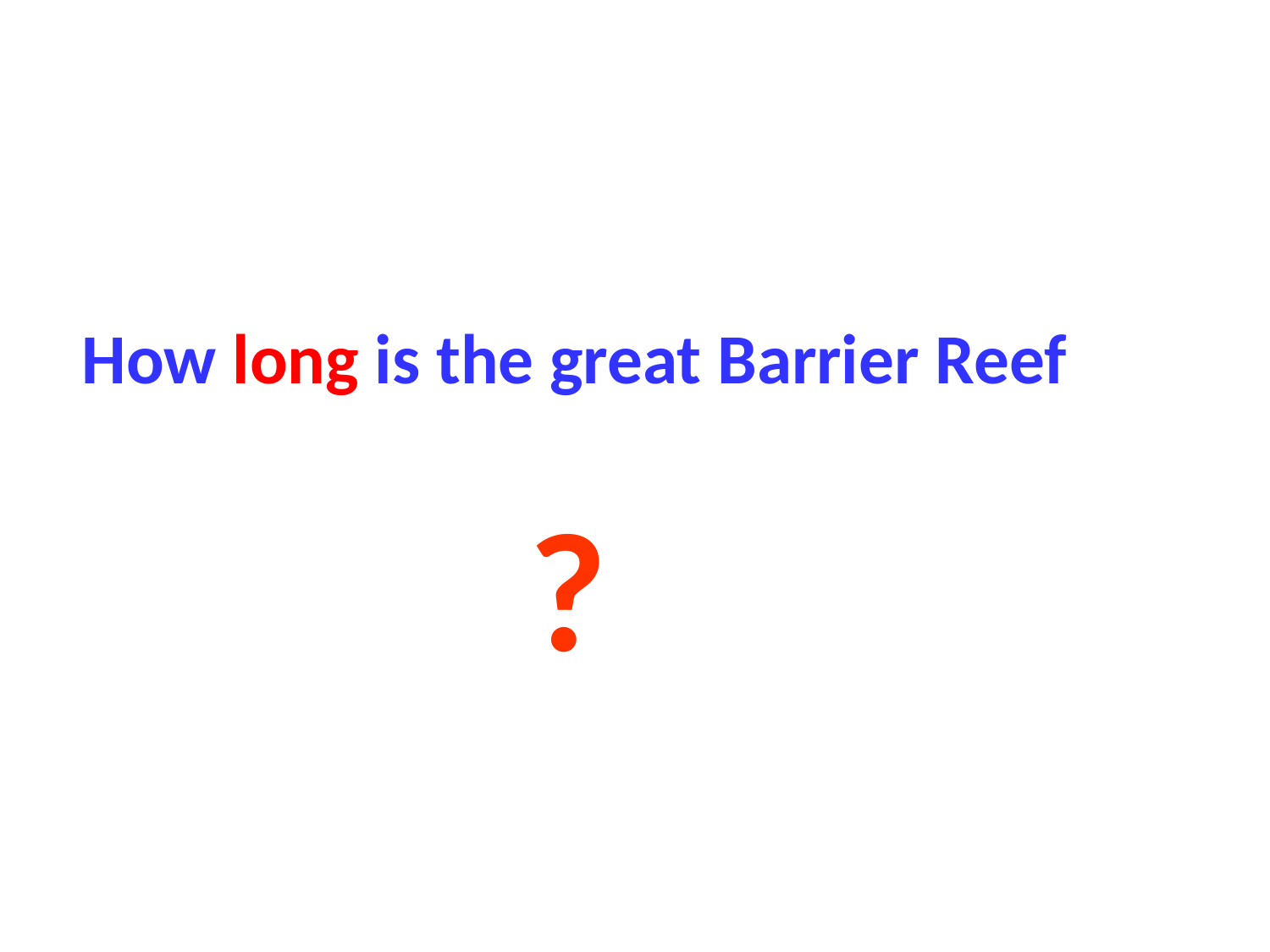

How long is the great Barrier Reef
?